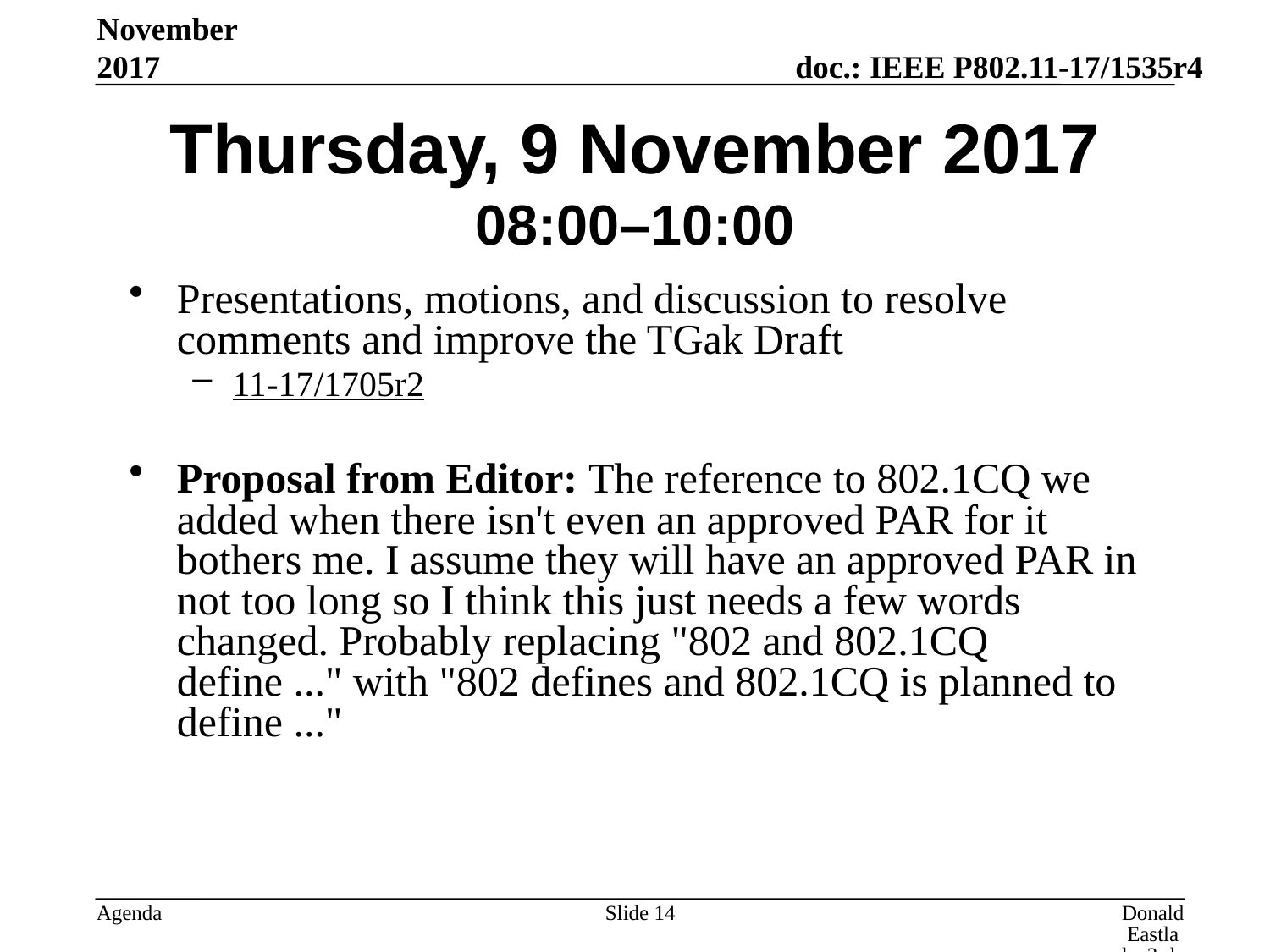

November 2017
# Thursday, 9 November 2017 08:00–10:00
Presentations, motions, and discussion to resolve comments and improve the TGak Draft
11-17/1705r2

Proposal from Editor: The reference to 802.1CQ we added when there isn't even an approved PAR for it bothers me. I assume they will have an approved PAR in not too long so I think this just needs a few words changed. Probably replacing "802 and 802.1CQ define ..." with "802 defines and 802.1CQ is planned to define ..."

Slide 14
Donald Eastlake 3rd, Huawei Technologies